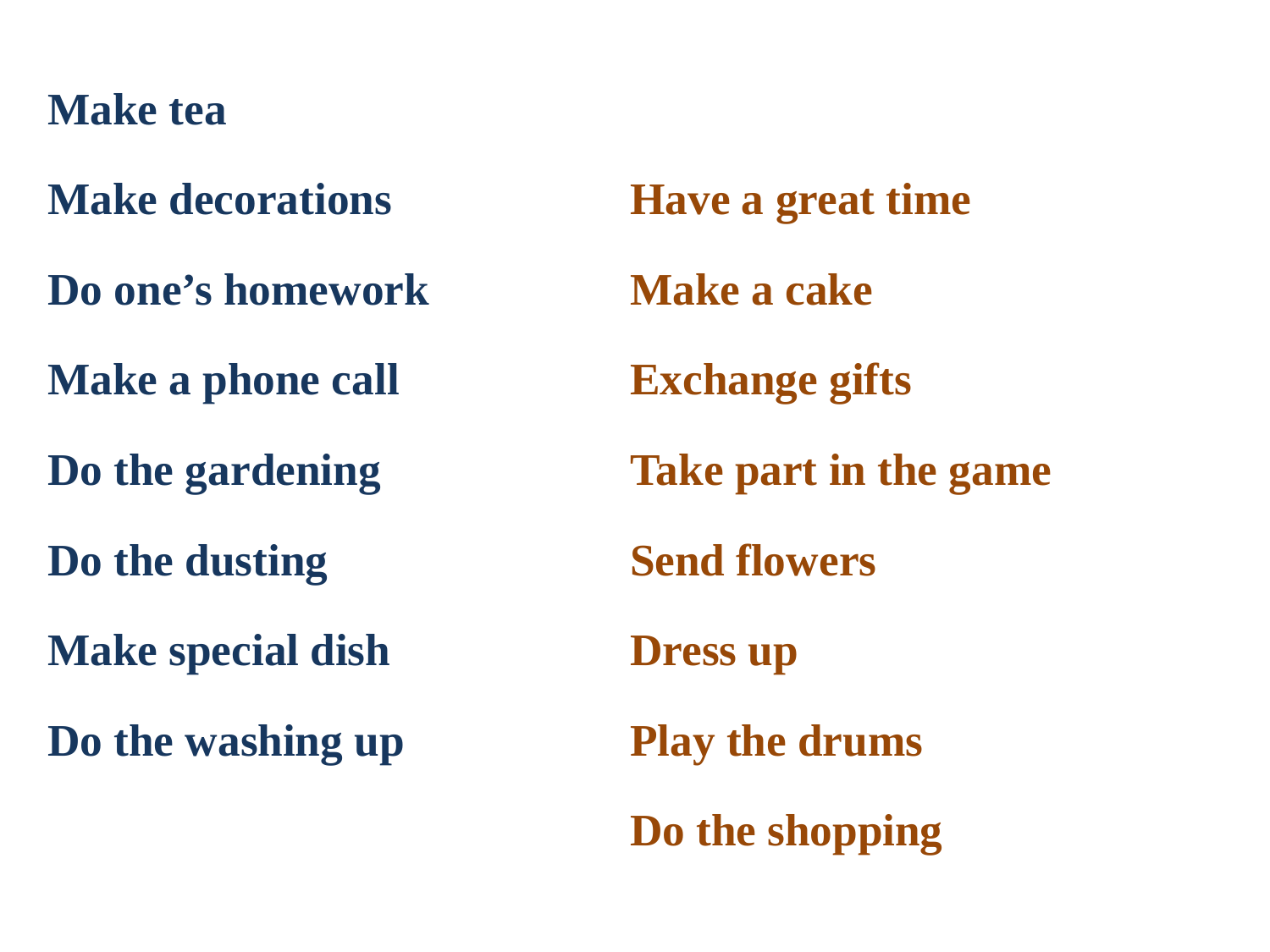

Make tea
Make decorations
Do one’s homework
Make a phone call
Do the gardening
Do the dusting
Make special dish
Do the washing up

Have a great time
Make a cake
Exchange gifts
Take part in the game
Send flowers
Dress up
Play the drums
Do the shopping